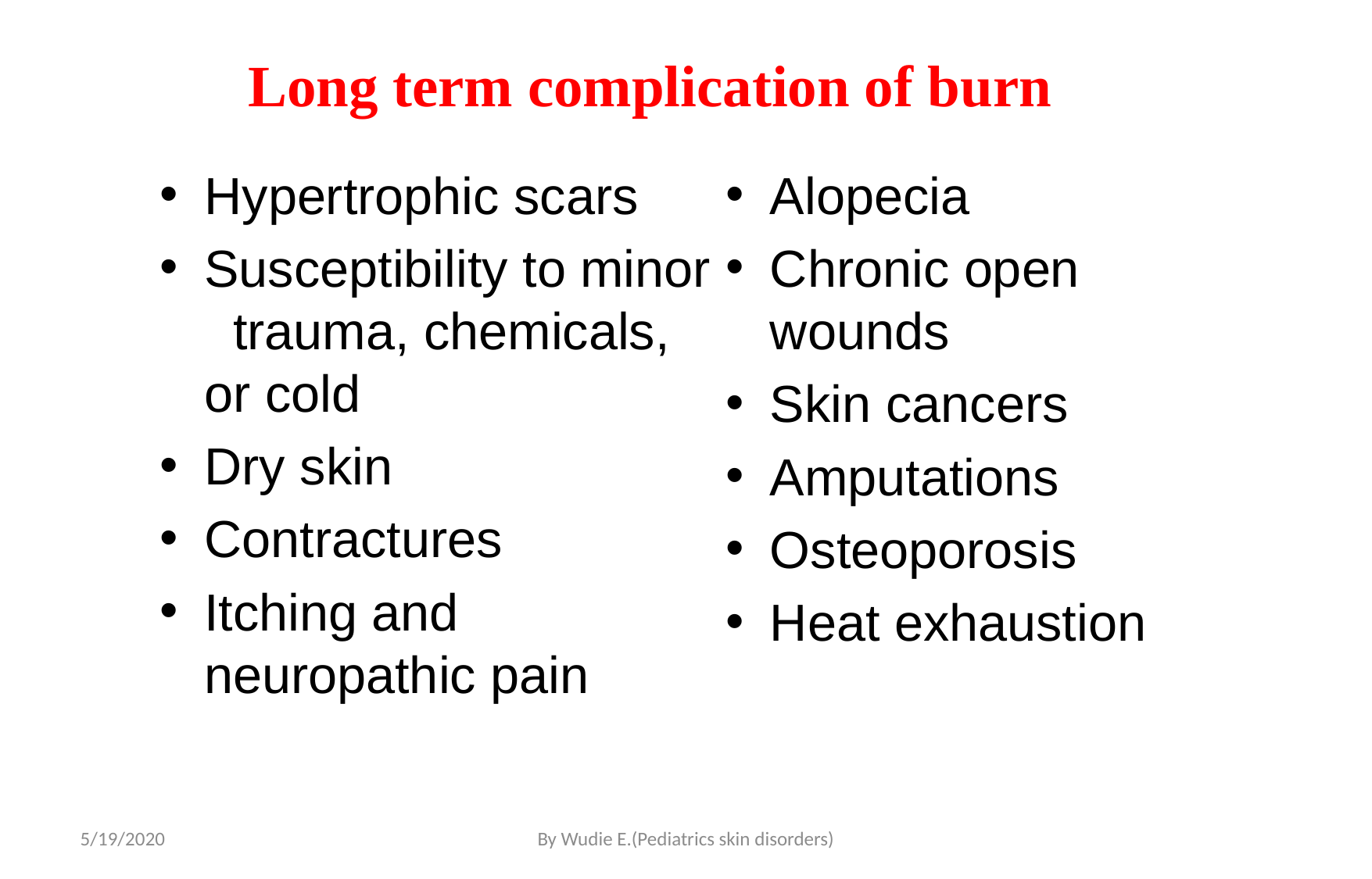

# Long term complication of burn
Hypertrophic scars
Susceptibility to minor    trauma, chemicals, or cold
Dry skin
Contractures
Itching and neuropathic pain

Alopecia
Chronic open wounds
Skin cancers
Amputations
Osteoporosis
Heat exhaustion

5/19/2020
By Wudie E.(Pediatrics skin disorders)